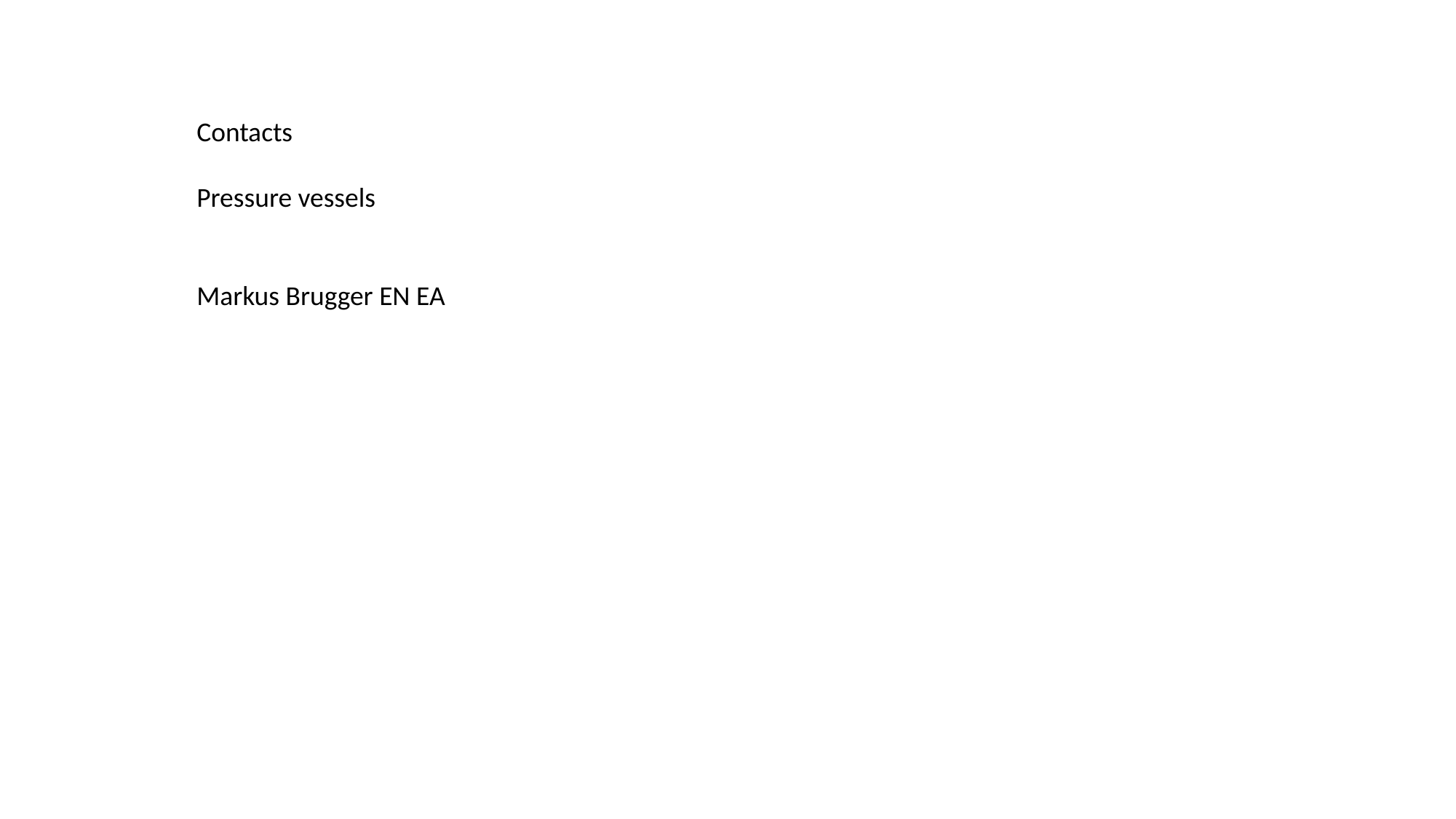

Contacts

Pressure vessels

Markus Brugger EN EA